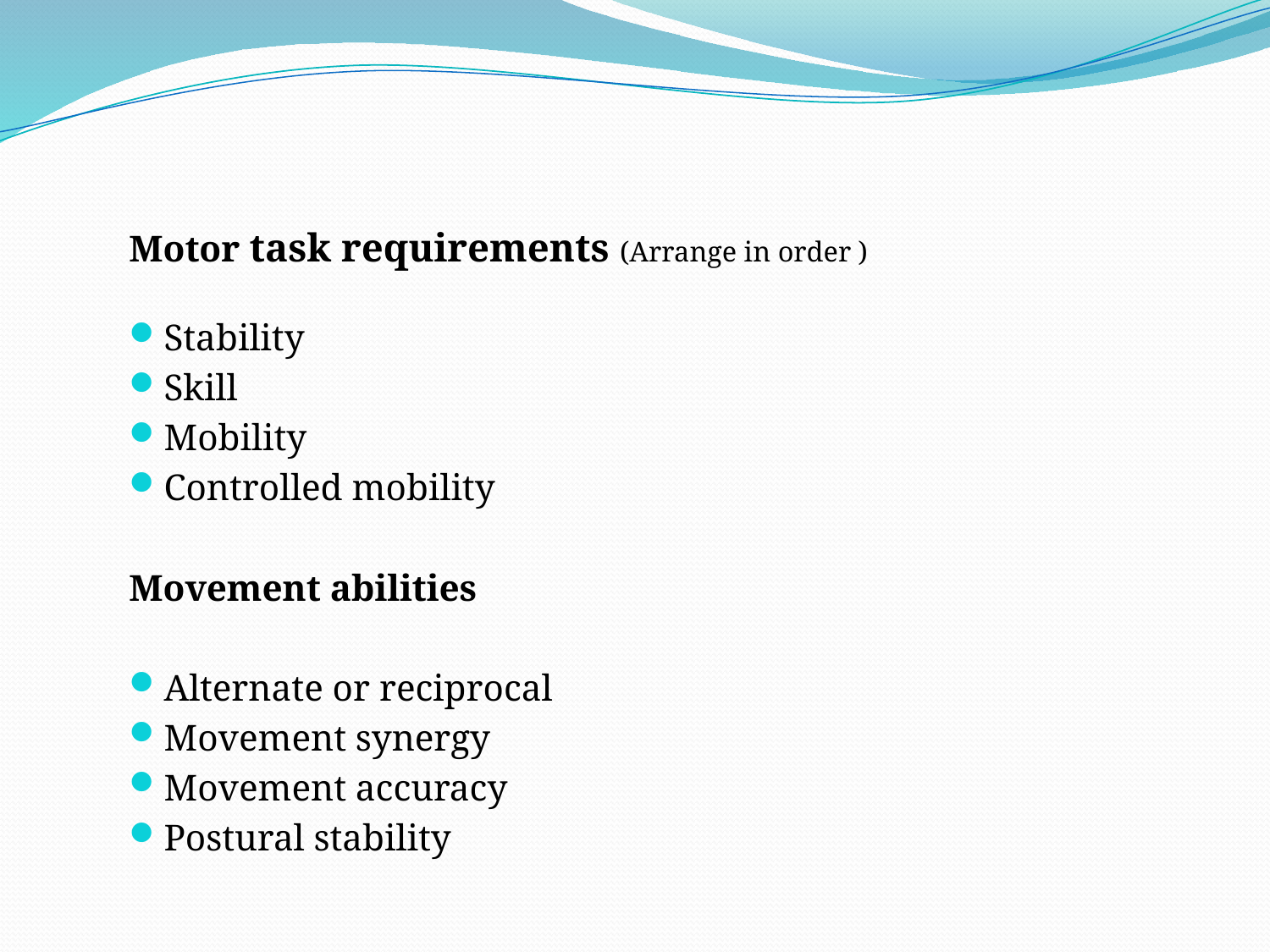

Motor task requirements (Arrange in order )

Stability
Skill
Mobility
Controlled mobility

Movement abilities

Alternate or reciprocal
Movement synergy
Movement accuracy
Postural stability